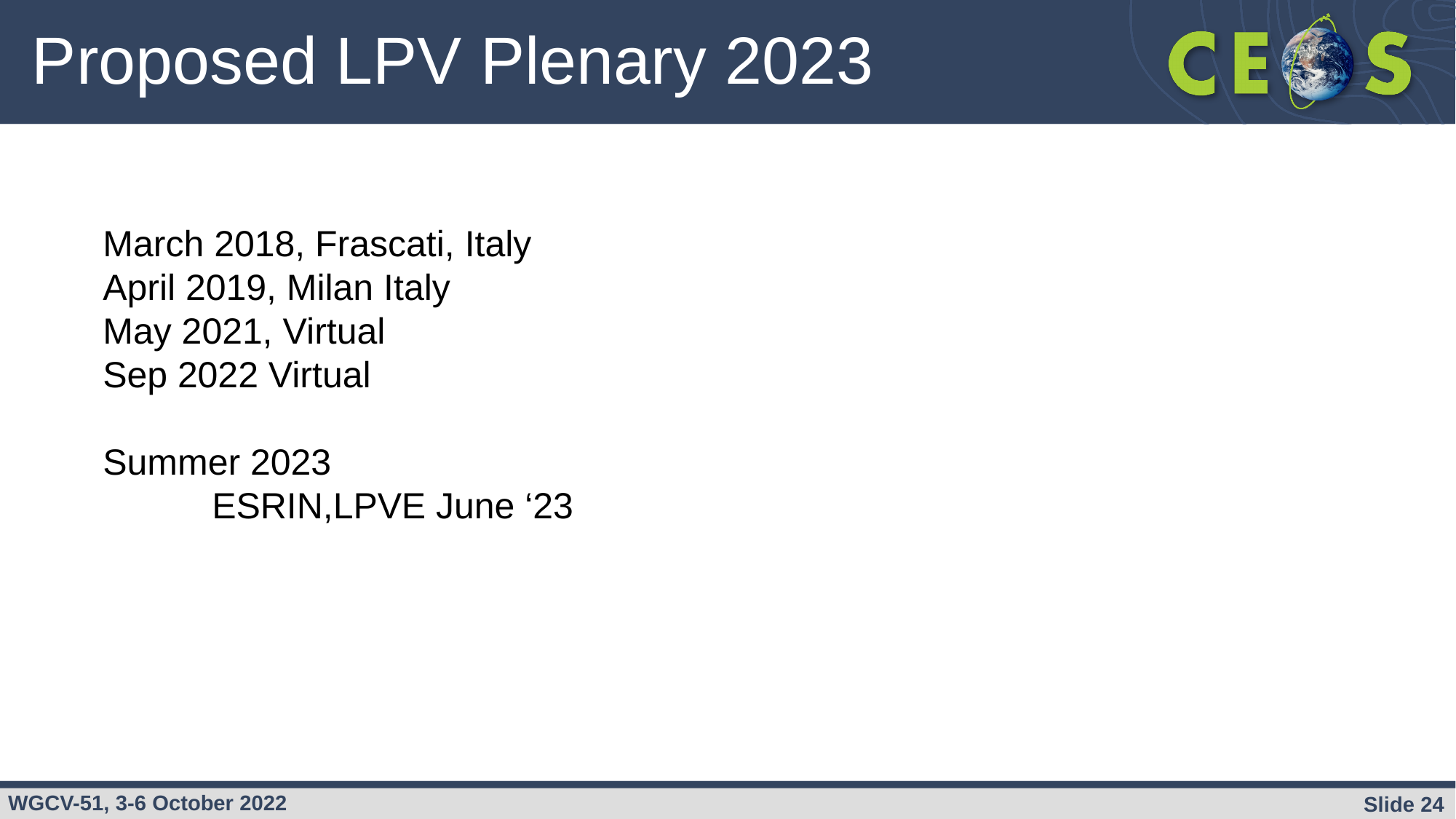

# Proposed LPV Plenary 2023
March 2018, Frascati, Italy
April 2019, Milan Italy
May 2021, Virtual
Sep 2022 Virtual

Summer 2023
	ESRIN,LPVE June ‘23